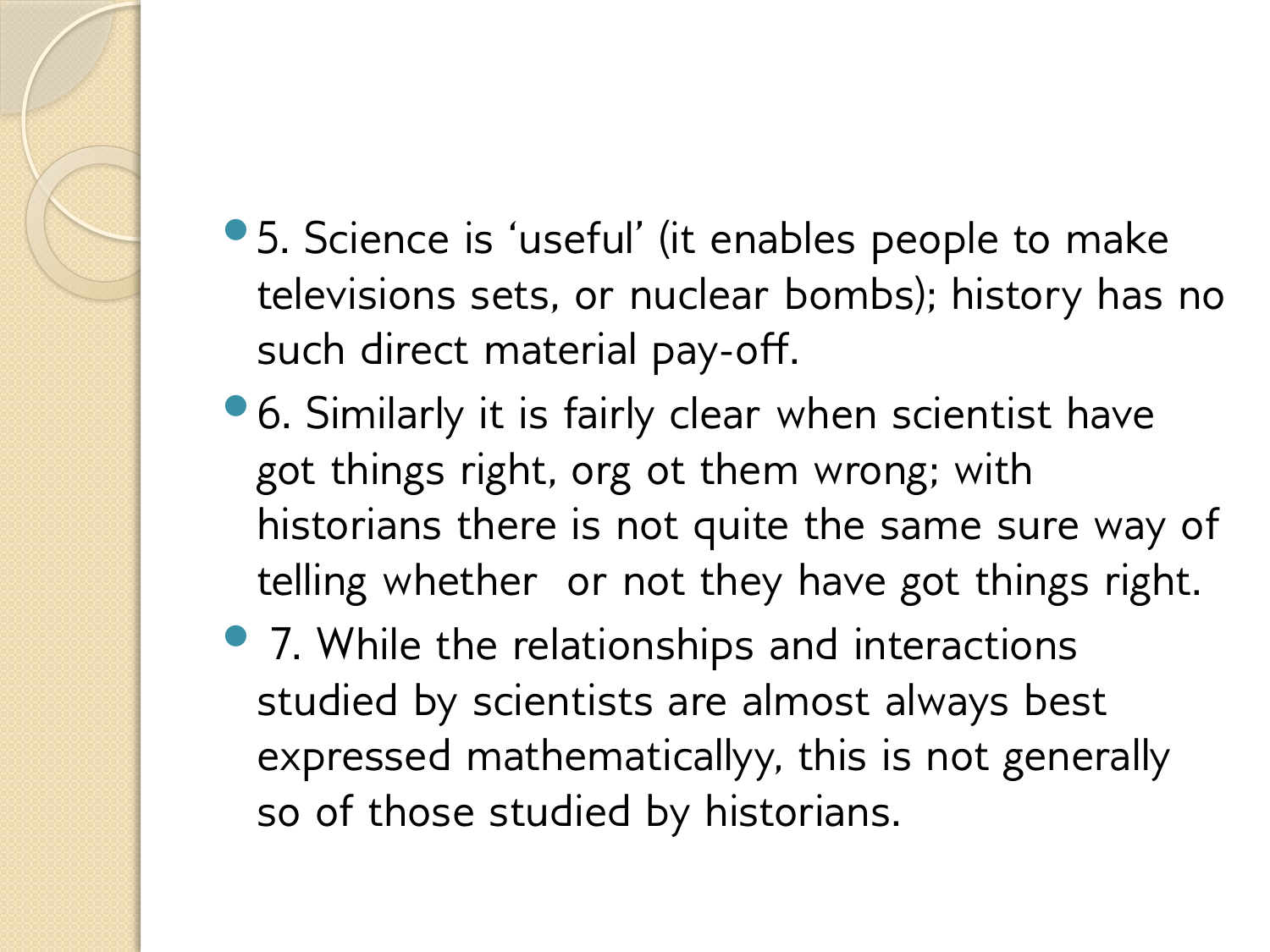

#
5. Science is ‘useful’ (it enables people to make televisions sets, or nuclear bombs); history has no such direct material pay-off.
6. Similarly it is fairly clear when scientist have got things right, org ot them wrong; with historians there is not quite the same sure way of telling whether  or not they have got things right.
 7. While the relationships and interactions studied by scientists are almost always best expressed mathematicallyy, this is not generally so of those studied by historians.